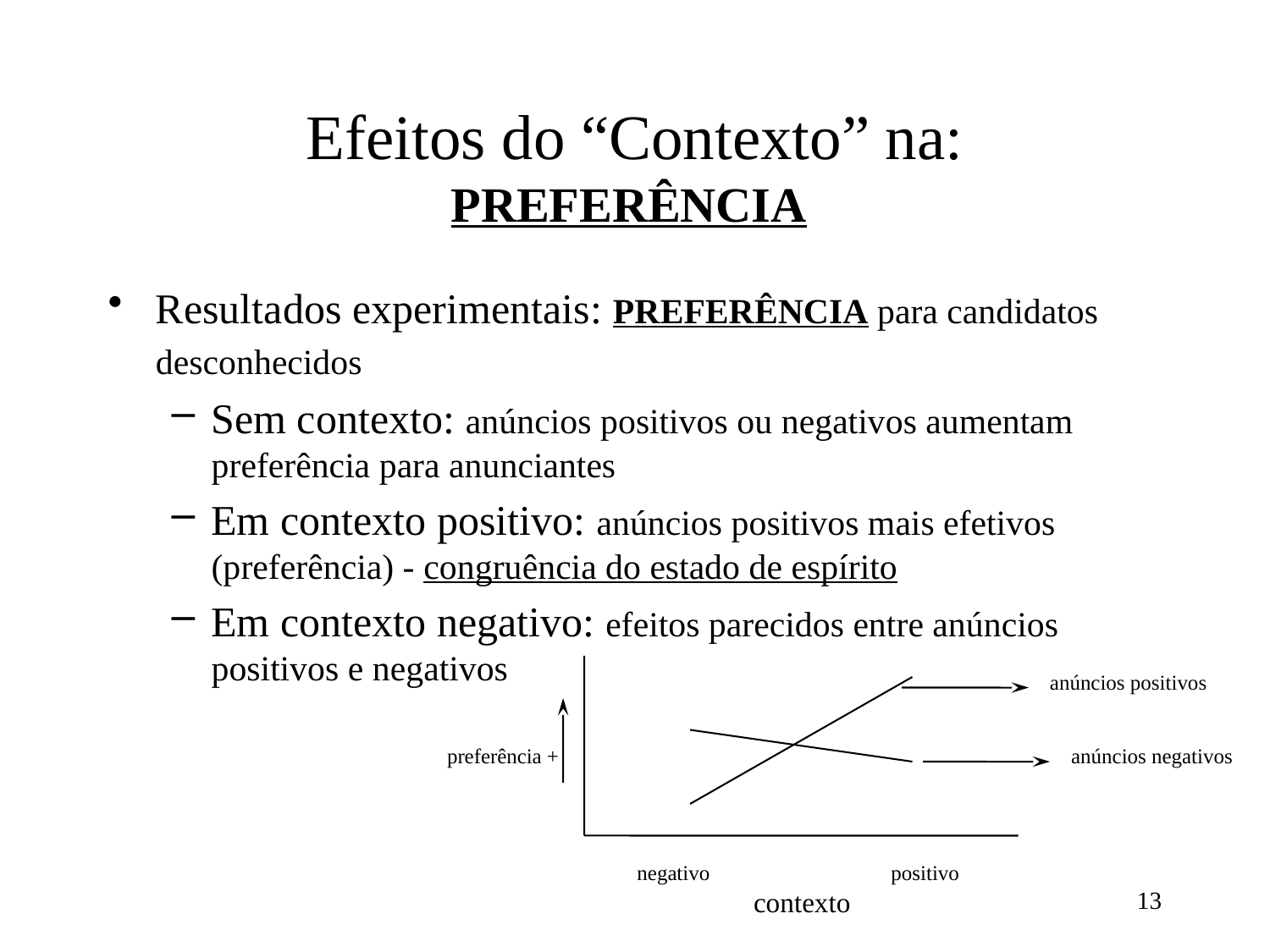

# Efeitos do “Contexto” na: PREFERÊNCIA
Resultados experimentais: PREFERÊNCIA para candidatos desconhecidos
Sem contexto: anúncios positivos ou negativos aumentam preferência para anunciantes
Em contexto positivo: anúncios positivos mais efetivos (preferência) - congruência do estado de espírito
Em contexto negativo: efeitos parecidos entre anúncios positivos e negativos

anúncios positivos

preferência +
anúncios negativos

negativo
positivo
contexto
13